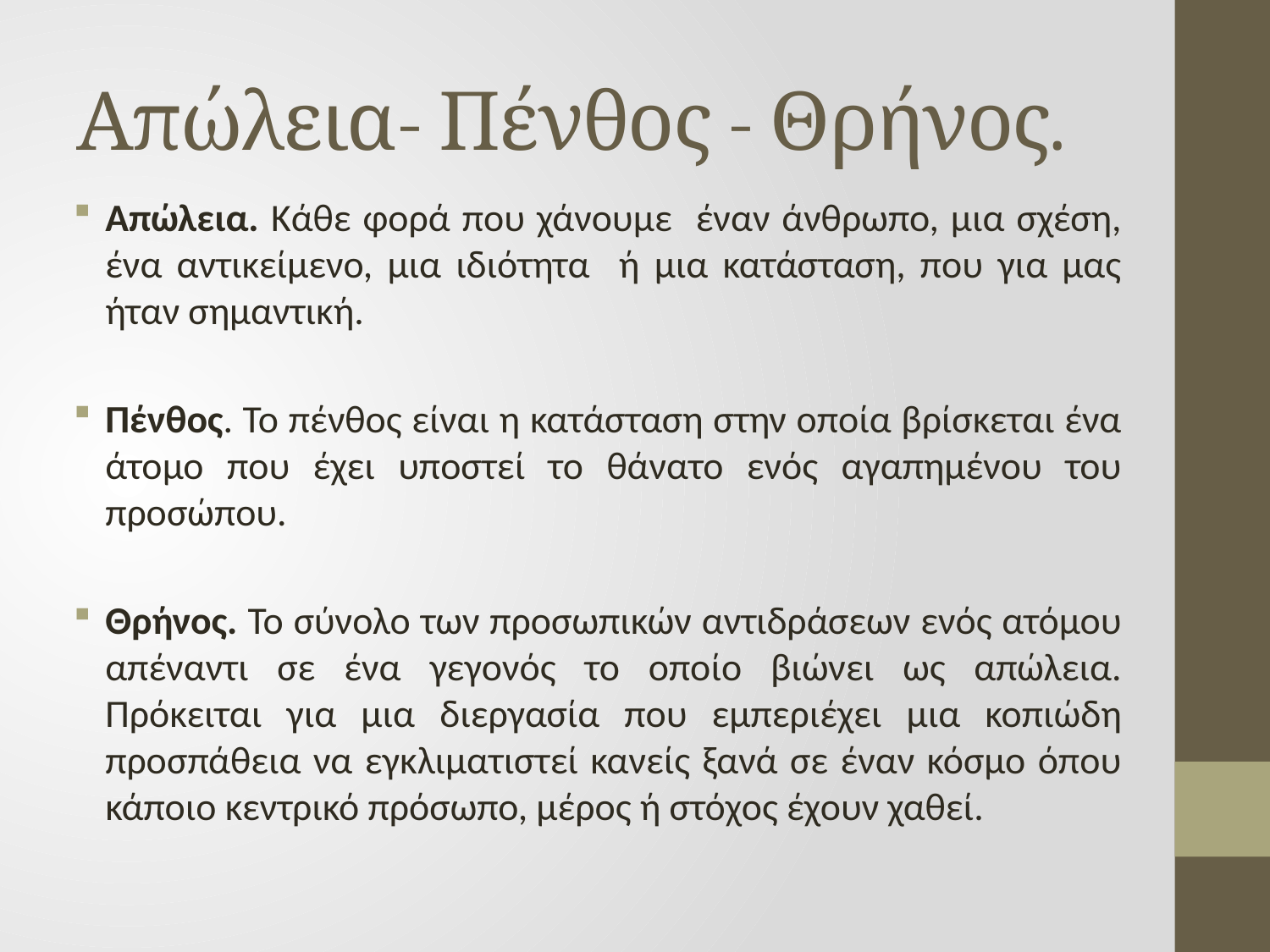

# Απώλεια- Πένθος - Θρήνος.
Απώλεια. Κάθε φορά που χάνουμε  έναν άνθρωπο, μια σχέση, ένα αντικείμενο, μια ιδιότητα  ή μια κατάσταση, που για μας ήταν σημαντική.

Πένθος. Το πένθος είναι η κατάσταση στην οποία βρίσκεται ένα άτομο που έχει υποστεί το θάνατο ενός αγαπημένου του προσώπου.

Θρήνος. Το σύνολο των προσωπικών αντιδράσεων ενός ατόμου απέναντι σε ένα γεγονός το οποίο βιώνει ως απώλεια. Πρόκειται για μια διεργασία που εμπεριέχει μια κοπιώδη προσπάθεια να εγκλιματιστεί κανείς ξανά σε έναν κόσμο όπου κάποιο κεντρικό πρόσωπο, μέρος ή στόχος έχουν χαθεί.